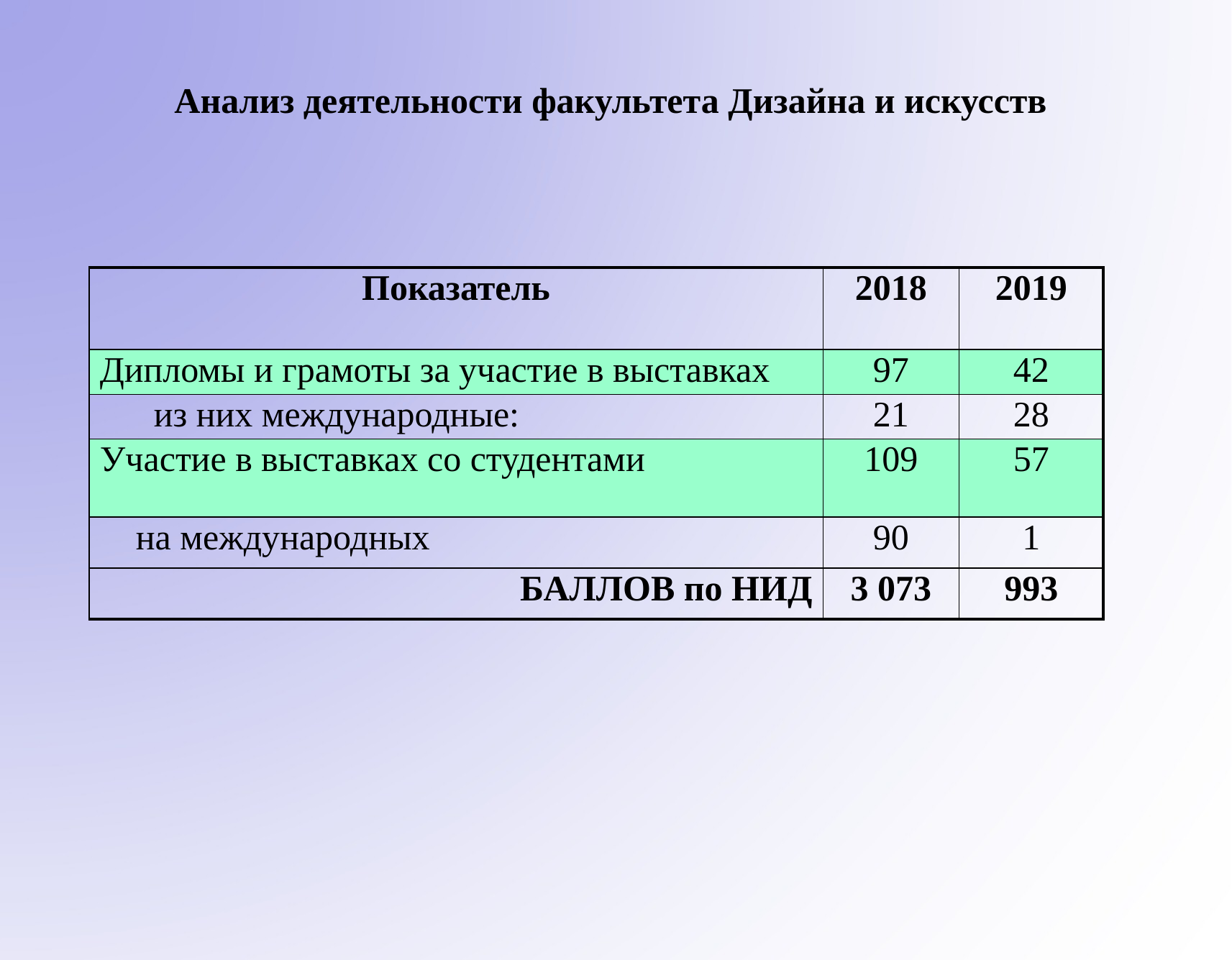

Анализ деятельности факультета Дизайна и искусств
| Показатель | 2018 | 2019 |
| --- | --- | --- |
| Дипломы и грамоты за участие в выставках | 97 | 42 |
| из них международные: | 21 | 28 |
| Участие в выставках со студентами | 109 | 57 |
| на международных | 90 | 1 |
| БАЛЛОВ по НИД | 3 073 | 993 |